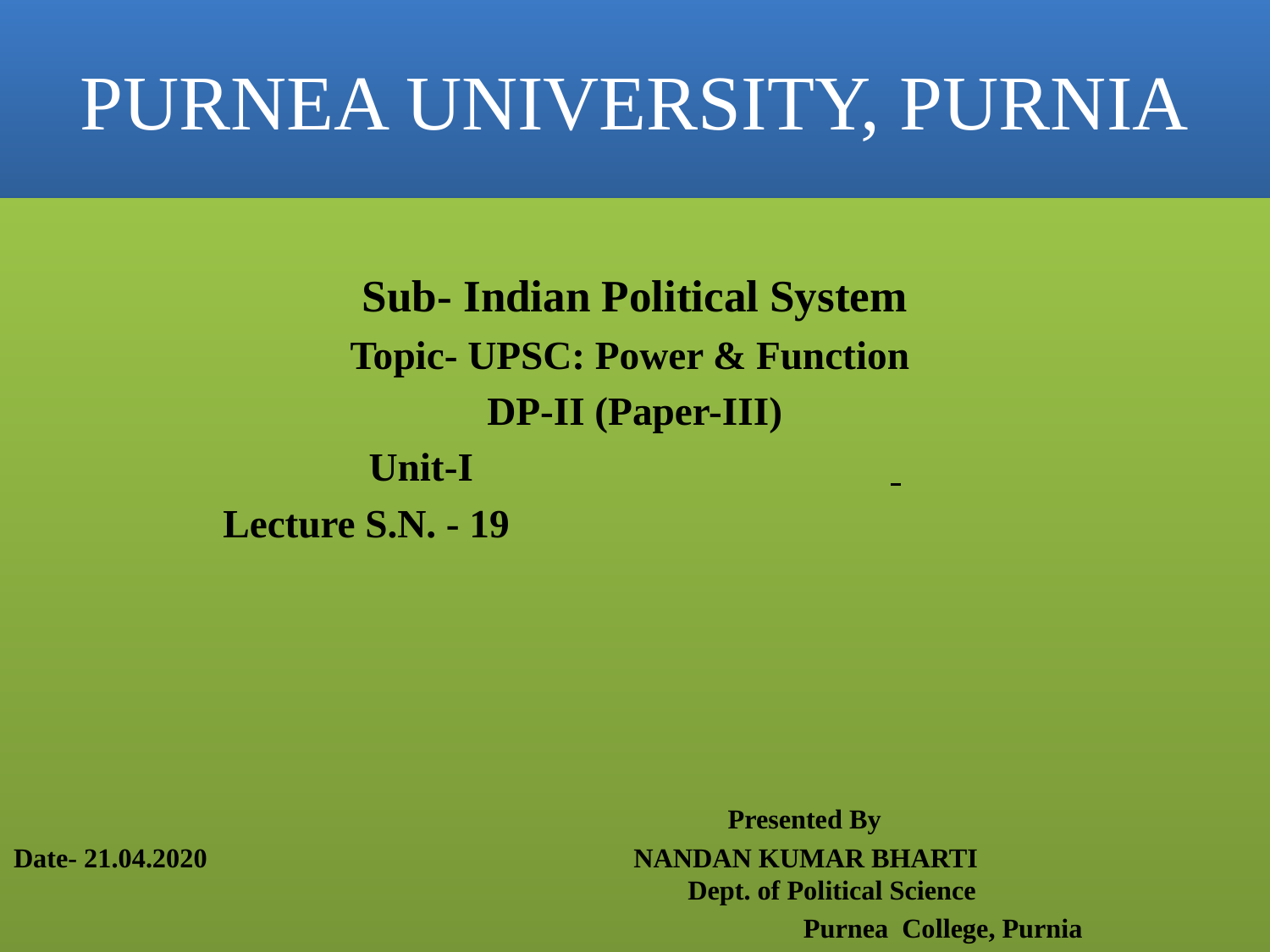

# PURNEA UNIVERSITY, PURNIA

Sub- Indian Political System
Topic- UPSC: Power & Function
DP-II (Paper-III)
Unit-I
Lecture S.N. - 19

			                                        Presented By
Date- 21.04.2020                                                               NANDAN KUMAR BHARTI                                                                                					       Dept. of Political Science
                                                                                             Purnea  College, Purnia